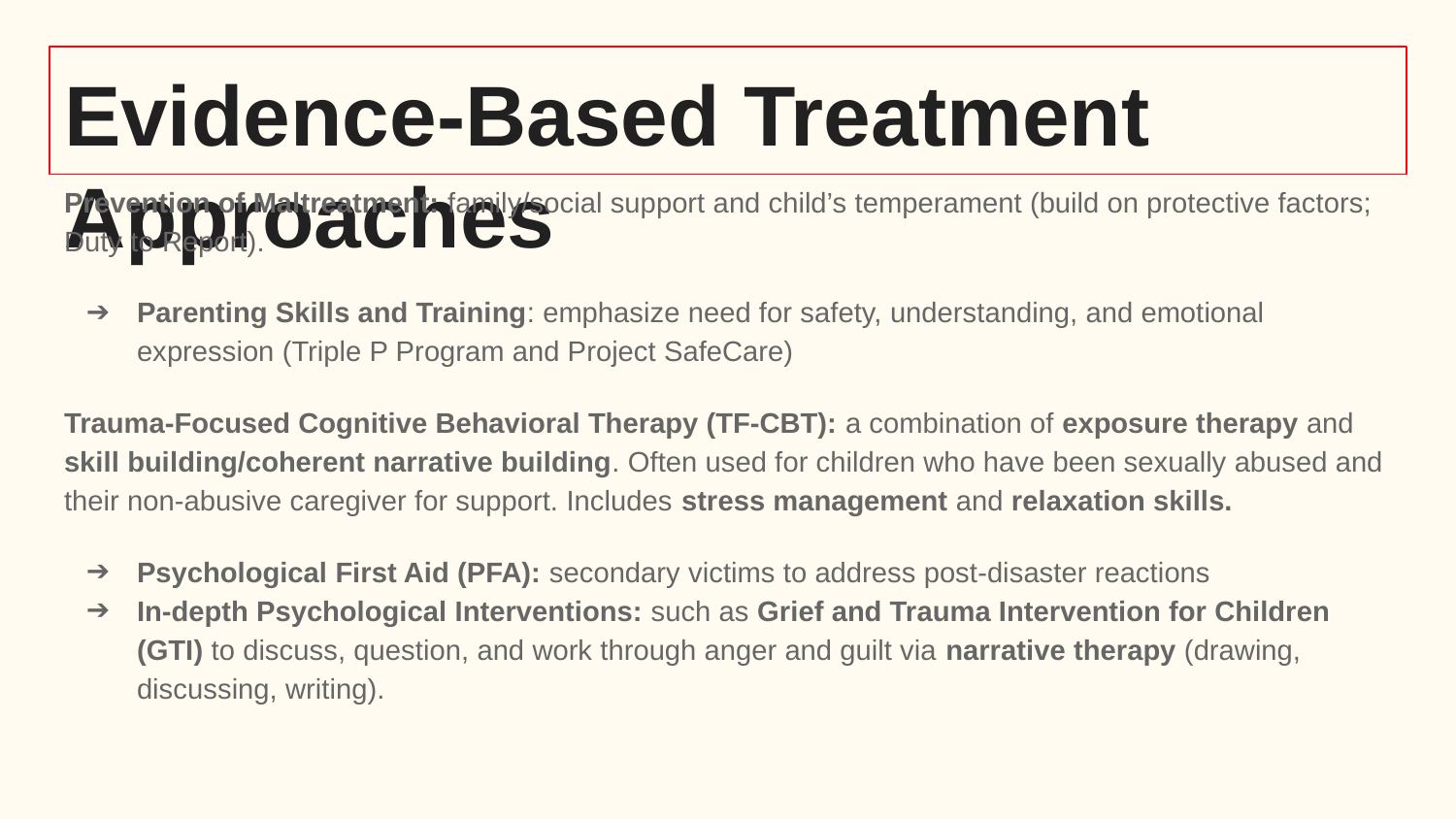

# Evidence-Based Treatment Approaches
Prevention of Maltreatment: family/social support and child’s temperament (build on protective factors; Duty to Report).
Parenting Skills and Training: emphasize need for safety, understanding, and emotional expression (Triple P Program and Project SafeCare)
Trauma-Focused Cognitive Behavioral Therapy (TF-CBT): a combination of exposure therapy and skill building/coherent narrative building. Often used for children who have been sexually abused and their non-abusive caregiver for support. Includes stress management and relaxation skills.
Psychological First Aid (PFA): secondary victims to address post-disaster reactions
In-depth Psychological Interventions: such as Grief and Trauma Intervention for Children (GTI) to discuss, question, and work through anger and guilt via narrative therapy (drawing, discussing, writing).